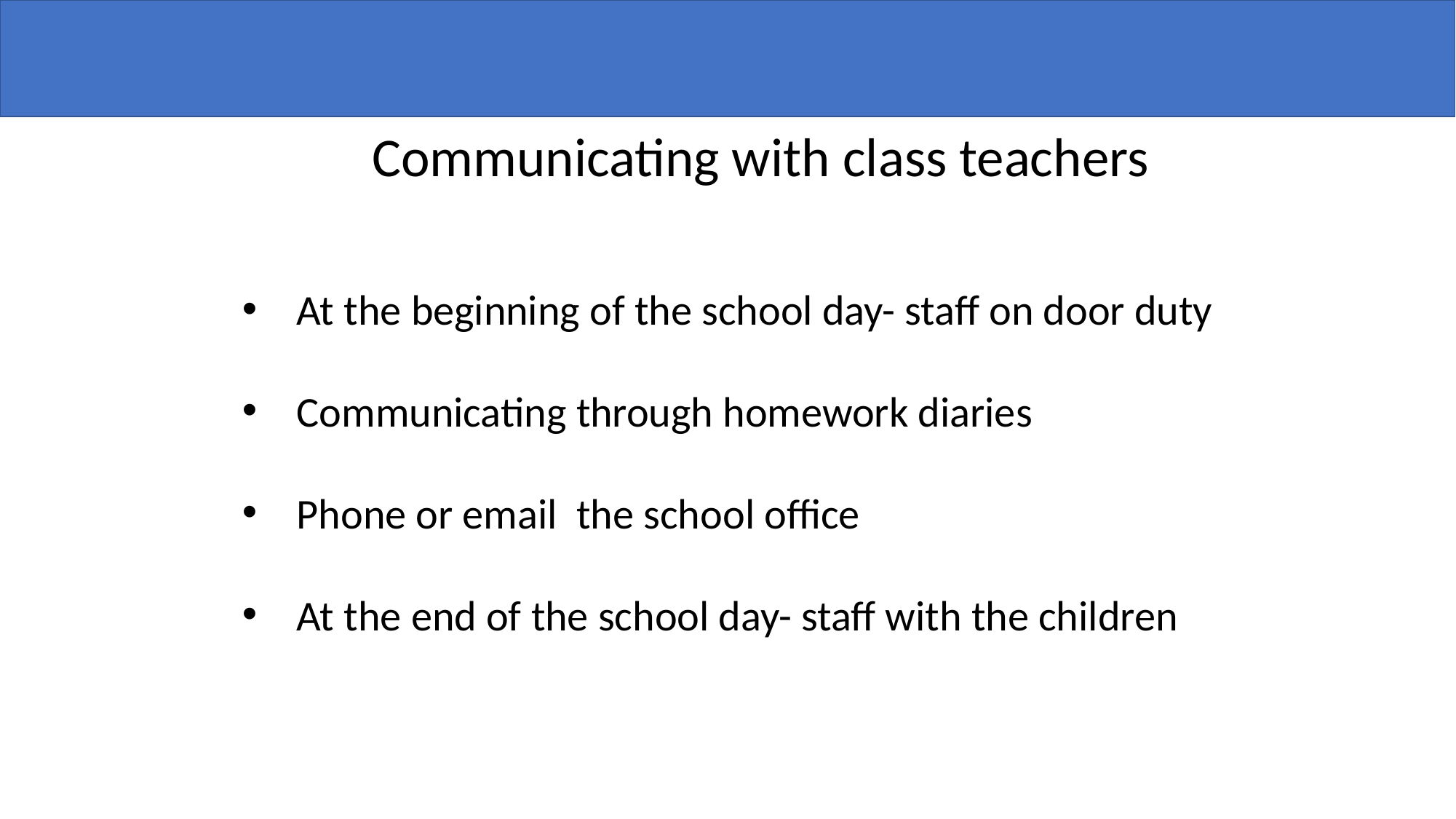

Communicating with class teachers
At the beginning of the school day- staff on door duty

Communicating through homework diaries

Phone or email  the school office

At the end of the school day- staff with the children